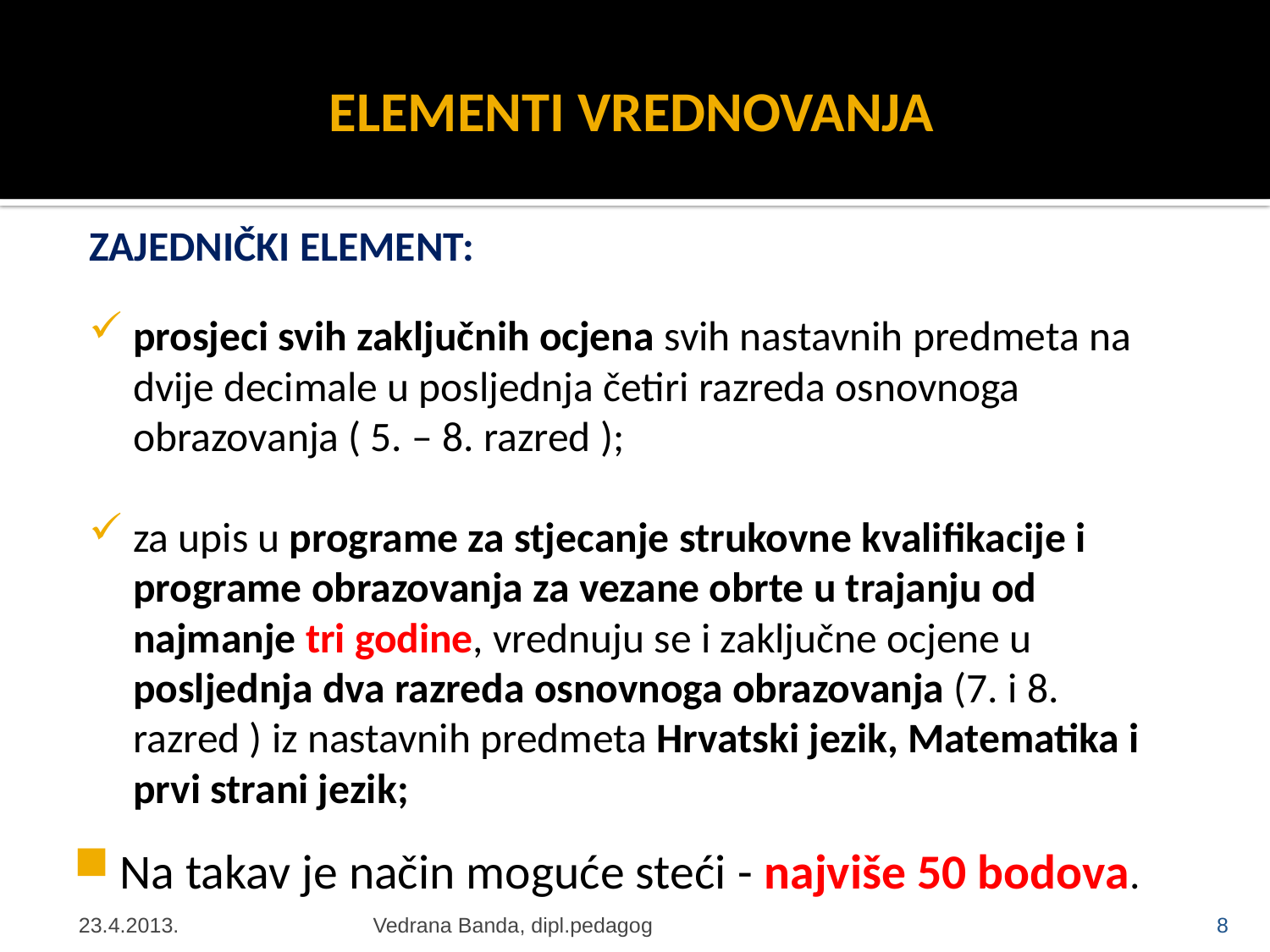

# ELEMENTI VREDNOVANJA
ZAJEDNIČKI ELEMENT:

prosjeci svih zaključnih ocjena svih nastavnih predmeta na dvije decimale u posljednja četiri razreda osnovnoga obrazovanja ( 5. – 8. razred );

za upis u programe za stjecanje strukovne kvalifikacije i programe obrazovanja za vezane obrte u trajanju od najmanje tri godine, vrednuju se i zaključne ocjene u posljednja dva razreda osnovnoga obrazovanja (7. i 8. razred ) iz nastavnih predmeta Hrvatski jezik, Matematika i prvi strani jezik;

Na takav je način moguće steći - najviše 50 bodova.
23.4.2013.
Vedrana Banda, dipl.pedagog
8